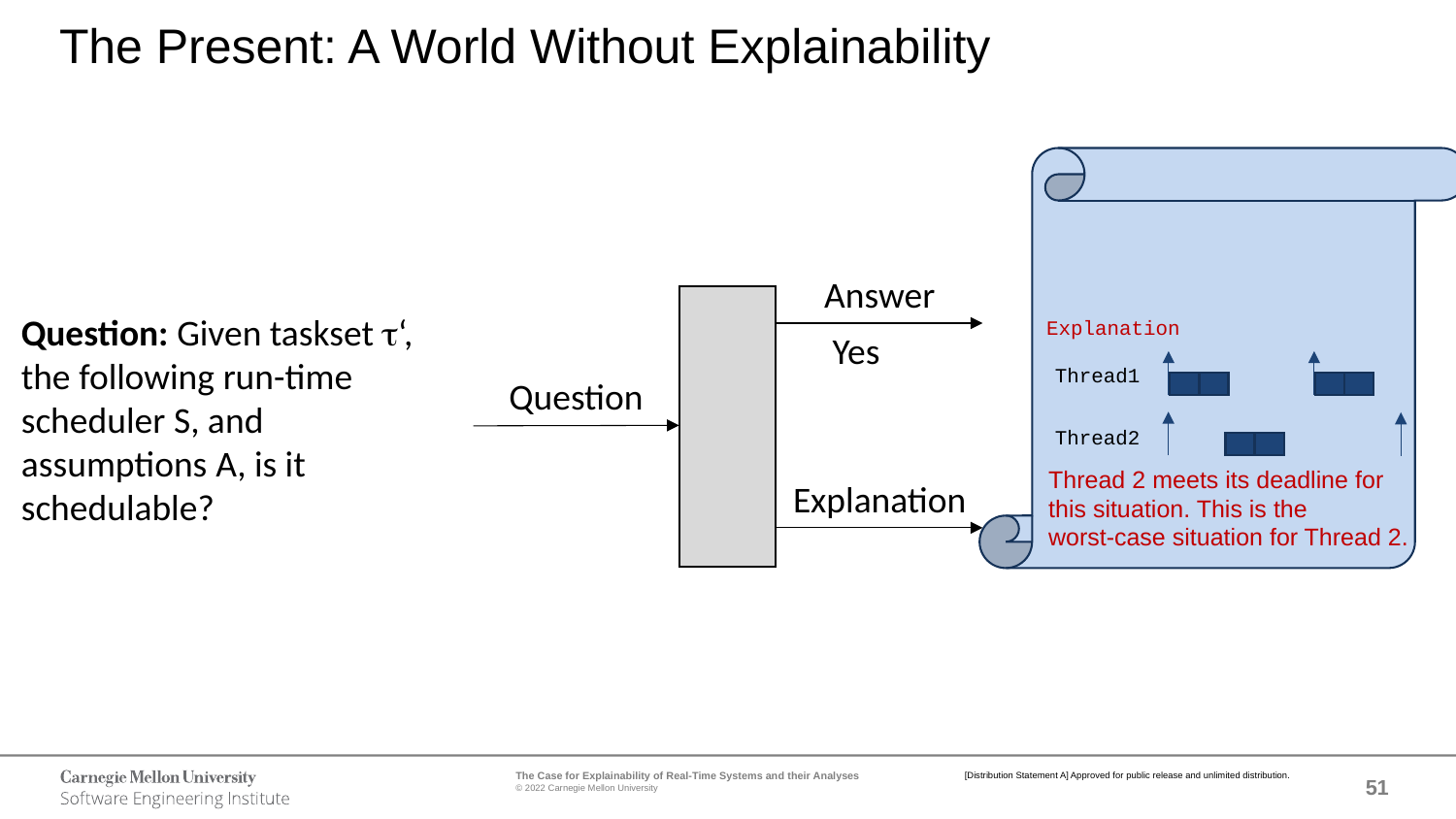

The Present: A World Without Explainability
Explanation

Answer

Question: Given taskset τ‘, the following run-time scheduler S, and assumptions A, is it schedulable?
Yes
Thread1
Question

Thread2

Thread 2 meets its deadline for
this situation. This is the
worst-case situation for Thread 2.
Explanation